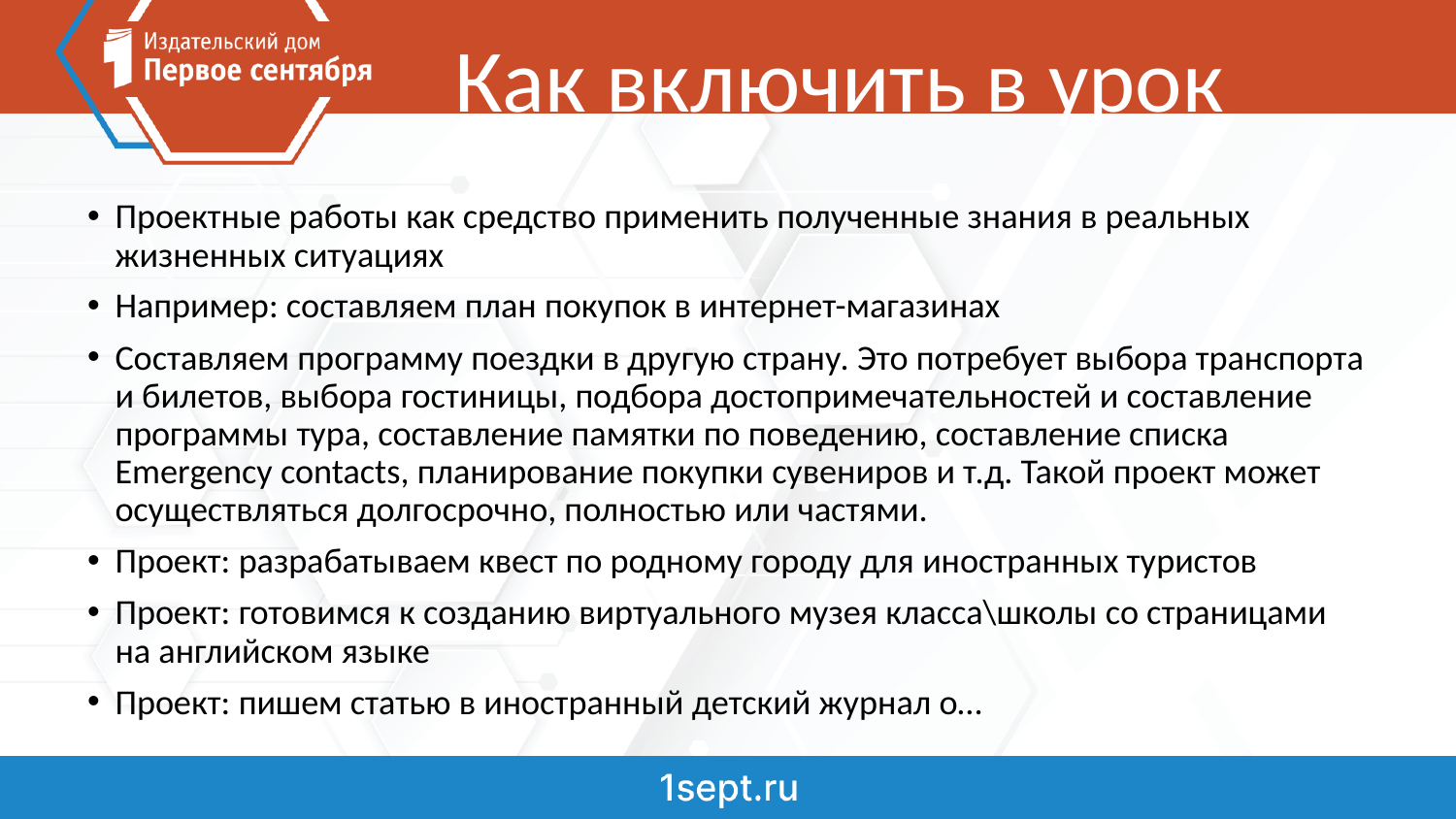

# Как включить в урок
Проектные работы как средство применить полученные знания в реальных жизненных ситуациях
Например: составляем план покупок в интернет-магазинах
Составляем программу поездки в другую страну. Это потребует выбора транспорта и билетов, выбора гостиницы, подбора достопримечательностей и составление программы тура, составление памятки по поведению, составление списка Emergency contacts, планирование покупки сувениров и т.д. Такой проект может осуществляться долгосрочно, полностью или частями.
Проект: разрабатываем квест по родному городу для иностранных туристов
Проект: готовимся к созданию виртуального музея класса\школы со страницами на английском языке
Проект: пишем статью в иностранный детский журнал о…